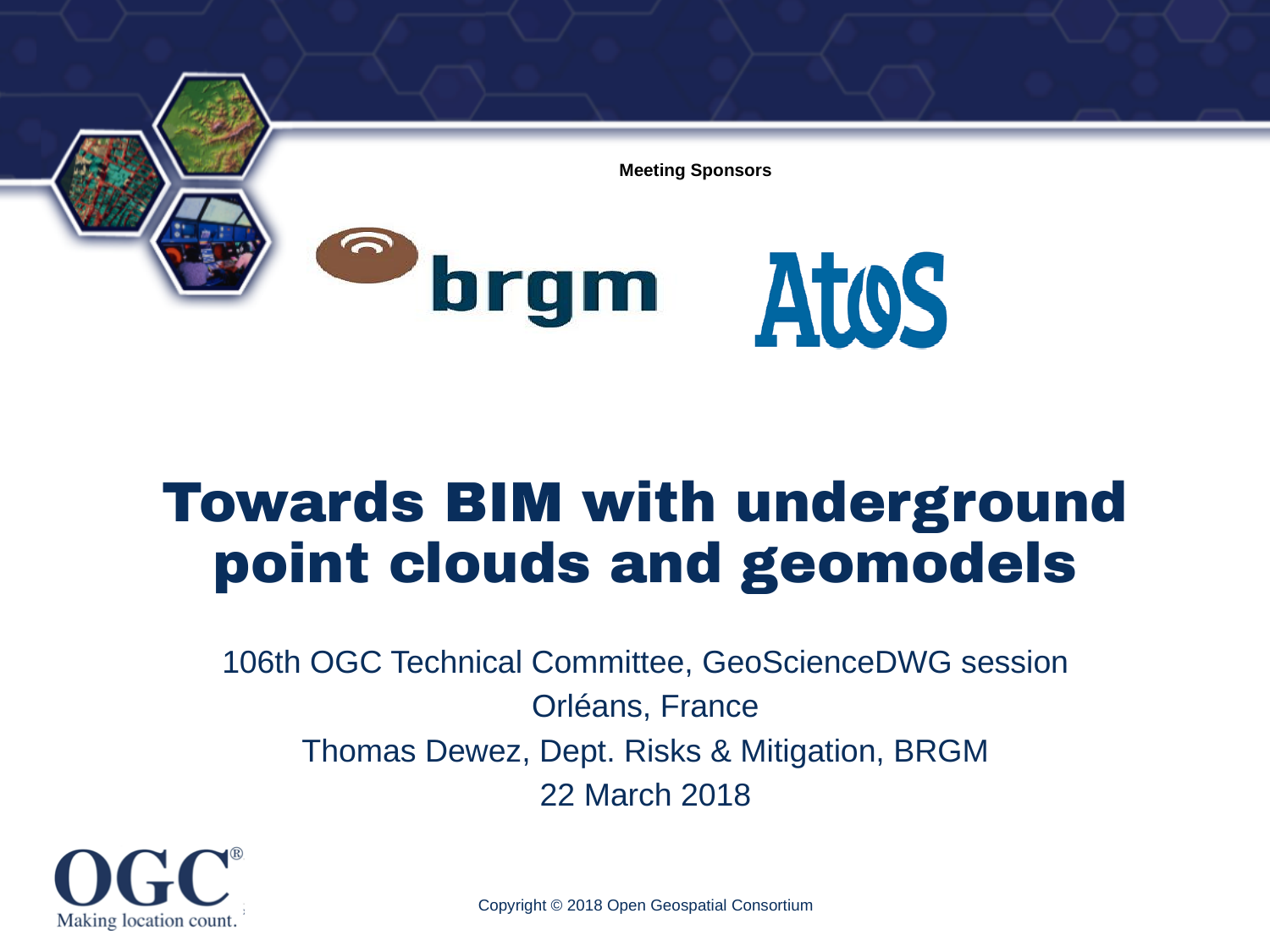

# Towards BIM with underground point clouds and geomodels
106th OGC Technical Committee, GeoScienceDWG session
Orléans, France
Thomas Dewez, Dept. Risks & Mitigation, BRGM
22 March 2018
Copyright © 2018 Open Geospatial Consortium